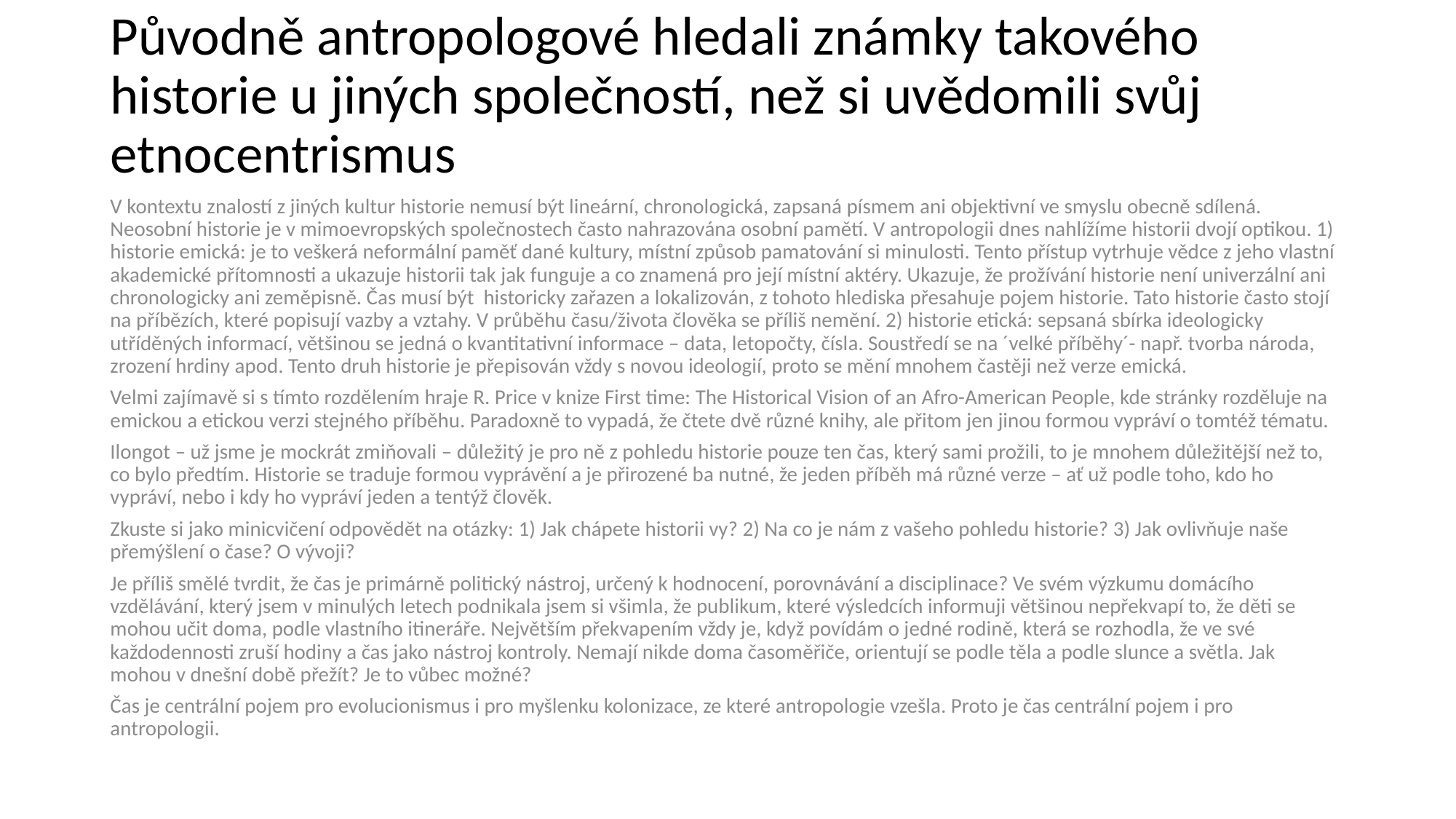

# Původně antropologové hledali známky takového historie u jiných společností, než si uvědomili svůj etnocentrismus
V kontextu znalostí z jiných kultur historie nemusí být lineární, chronologická, zapsaná písmem ani objektivní ve smyslu obecně sdílená. Neosobní historie je v mimoevropských společnostech často nahrazována osobní pamětí. V antropologii dnes nahlížíme historii dvojí optikou. 1) historie emická: je to veškerá neformální paměť dané kultury, místní způsob pamatování si minulosti. Tento přístup vytrhuje vědce z jeho vlastní akademické přítomnosti a ukazuje historii tak jak funguje a co znamená pro její místní aktéry. Ukazuje, že prožívání historie není univerzální ani chronologicky ani zeměpisně. Čas musí být  historicky zařazen a lokalizován, z tohoto hlediska přesahuje pojem historie. Tato historie často stojí na příbězích, které popisují vazby a vztahy. V průběhu času/života člověka se příliš nemění. 2) historie etická: sepsaná sbírka ideologicky utříděných informací, většinou se jedná o kvantitativní informace – data, letopočty, čísla. Soustředí se na ´velké příběhy´- např. tvorba národa, zrození hrdiny apod. Tento druh historie je přepisován vždy s novou ideologií, proto se mění mnohem častěji než verze emická.
Velmi zajímavě si s tímto rozdělením hraje R. Price v knize First time: The Historical Vision of an Afro-American People, kde stránky rozděluje na emickou a etickou verzi stejného příběhu. Paradoxně to vypadá, že čtete dvě různé knihy, ale přitom jen jinou formou vypráví o tomtéž tématu.
Ilongot – už jsme je mockrát zmiňovali – důležitý je pro ně z pohledu historie pouze ten čas, který sami prožili, to je mnohem důležitější než to, co bylo předtím. Historie se traduje formou vyprávění a je přirozené ba nutné, že jeden příběh má různé verze – ať už podle toho, kdo ho vypráví, nebo i kdy ho vypráví jeden a tentýž člověk.
Zkuste si jako minicvičení odpovědět na otázky: 1) Jak chápete historii vy? 2) Na co je nám z vašeho pohledu historie? 3) Jak ovlivňuje naše přemýšlení o čase? O vývoji?
Je příliš smělé tvrdit, že čas je primárně politický nástroj, určený k hodnocení, porovnávání a disciplinace? Ve svém výzkumu domácího vzdělávání, který jsem v minulých letech podnikala jsem si všimla, že publikum, které výsledcích informuji většinou nepřekvapí to, že děti se mohou učit doma, podle vlastního itineráře. Největším překvapením vždy je, když povídám o jedné rodině, která se rozhodla, že ve své každodennosti zruší hodiny a čas jako nástroj kontroly. Nemají nikde doma časoměřiče, orientují se podle těla a podle slunce a světla. Jak mohou v dnešní době přežít? Je to vůbec možné?
Čas je centrální pojem pro evolucionismus i pro myšlenku kolonizace, ze které antropologie vzešla. Proto je čas centrální pojem i pro antropologii.